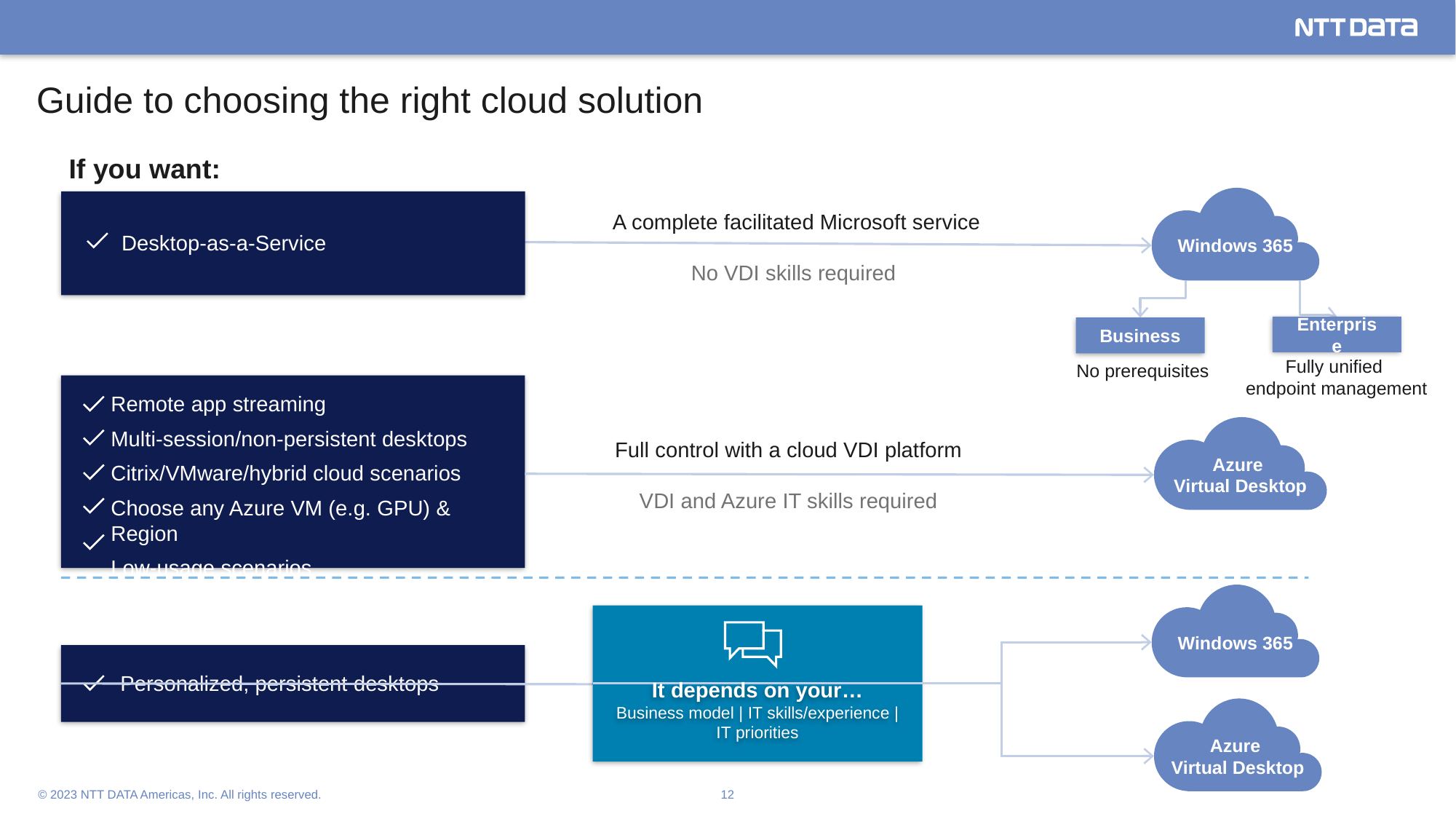

# Guide to choosing the right cloud solution
If you want:
Windows 365

Desktop-as-a-Service

A complete facilitated Microsoft service

No VDI skills required

Personalized, persistent desktops
Enterprise
Business
Fully unified
endpoint management
No prerequisites

Remote app streaming
Multi-session/non-persistent desktops
Citrix/VMware/hybrid cloud scenarios
Choose any Azure VM (e.g. GPU) & Region
Low-usage scenarios

Azure
Virtual Desktop
Full control with a cloud VDI platform

VDI and Azure IT skills required

Windows 365

Personalized, persistent desktops

It depends on your…
Business model | IT skills/experience | IT priorities
Azure
Virtual Desktop
© 2023 NTT DATA Americas, Inc. All rights reserved.
12